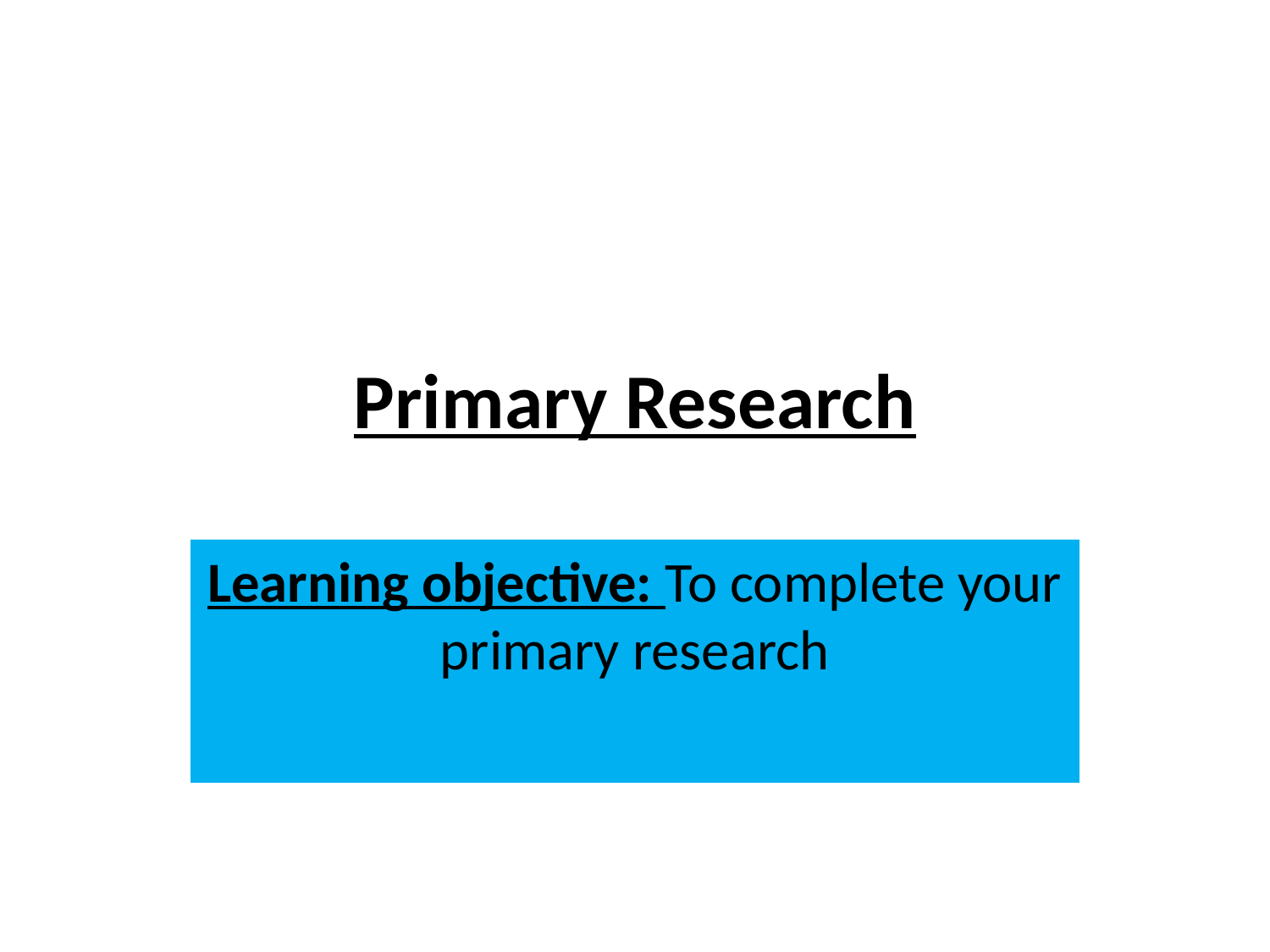

# Primary Research
Learning objective: To complete your primary research